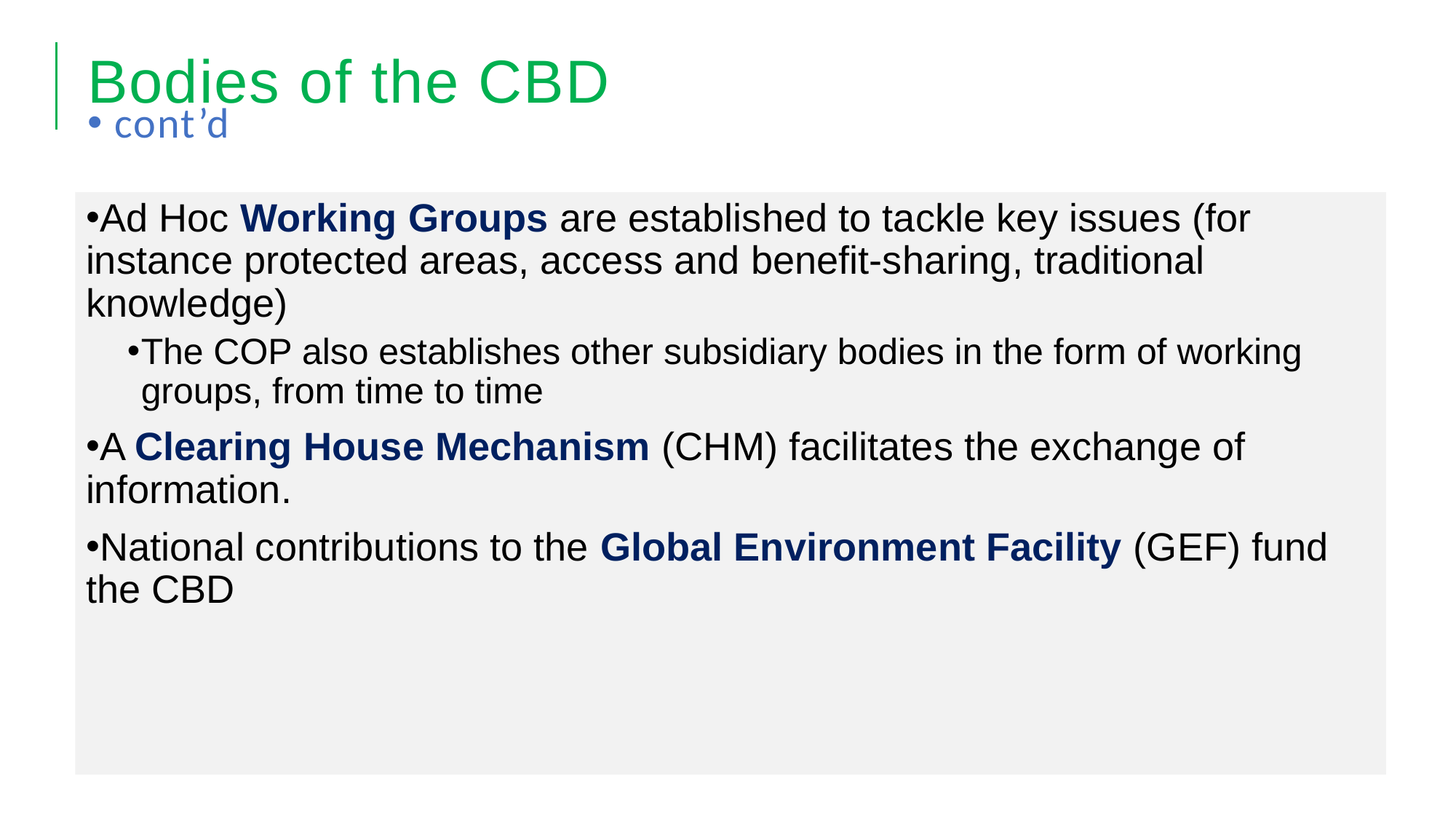

# Bodies of the CBD
cont’d
Ad Hoc Working Groups are established to tackle key issues (for instance protected areas, access and benefit-sharing, traditional knowledge)
The COP also establishes other subsidiary bodies in the form of working groups, from time to time
A Clearing House Mechanism (CHM) facilitates the exchange of information.
National contributions to the Global Environment Facility (GEF) fund the CBD